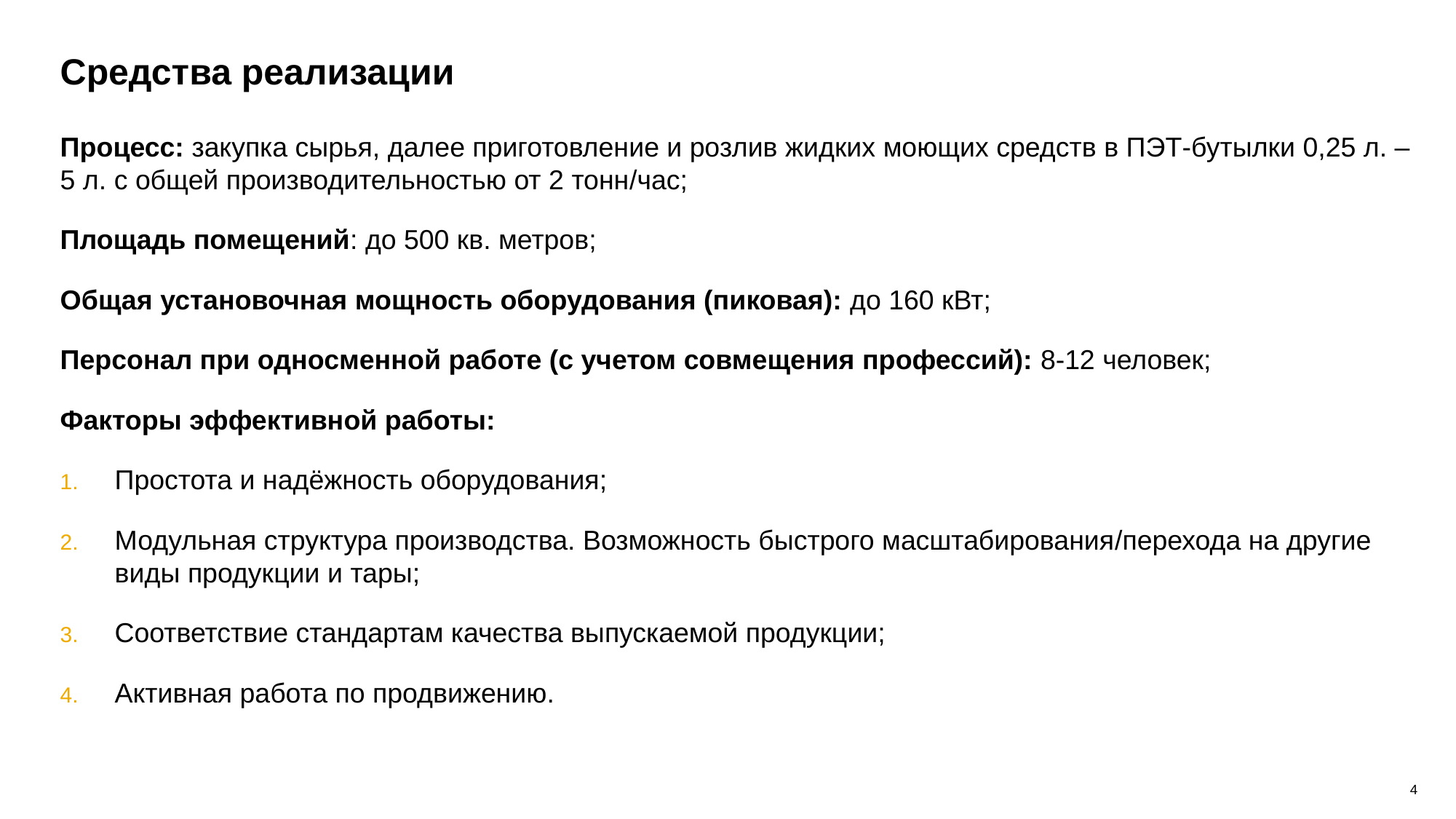

# Средства реализации
Процесс: закупка сырья, далее приготовление и розлив жидких моющих средств в ПЭТ-бутылки 0,25 л. – 5 л. с общей производительностью от 2 тонн/час;
Площадь помещений: до 500 кв. метров;
Общая установочная мощность оборудования (пиковая): до 160 кВт;
Персонал при односменной работе (с учетом совмещения профессий): 8-12 человек;
Факторы эффективной работы:
Простота и надёжность оборудования;
Модульная структура производства. Возможность быстрого масштабирования/перехода на другие виды продукции и тары;
Соответствие стандартам качества выпускаемой продукции;
Активная работа по продвижению.